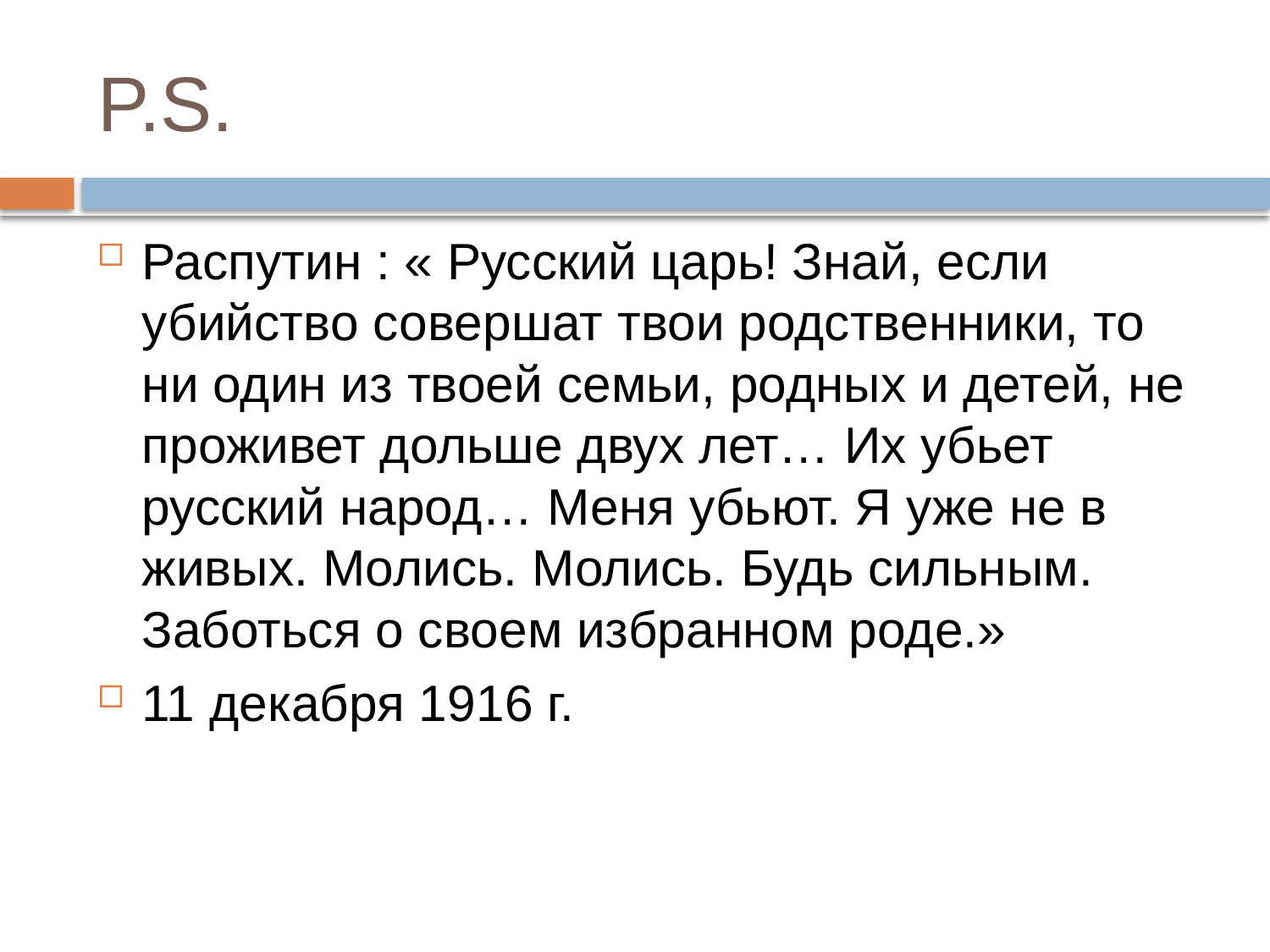

# P.S.
Распутин : « Русский царь! Знай, если убийство совершат твои родственники, то ни один из твоей семьи, родных и детей, не проживет дольше двух лет… Их убьет русский народ… Меня убьют. Я уже не в живых. Молись. Молись. Будь сильным. Заботься о своем избранном роде.»
11 декабря 1916 г.